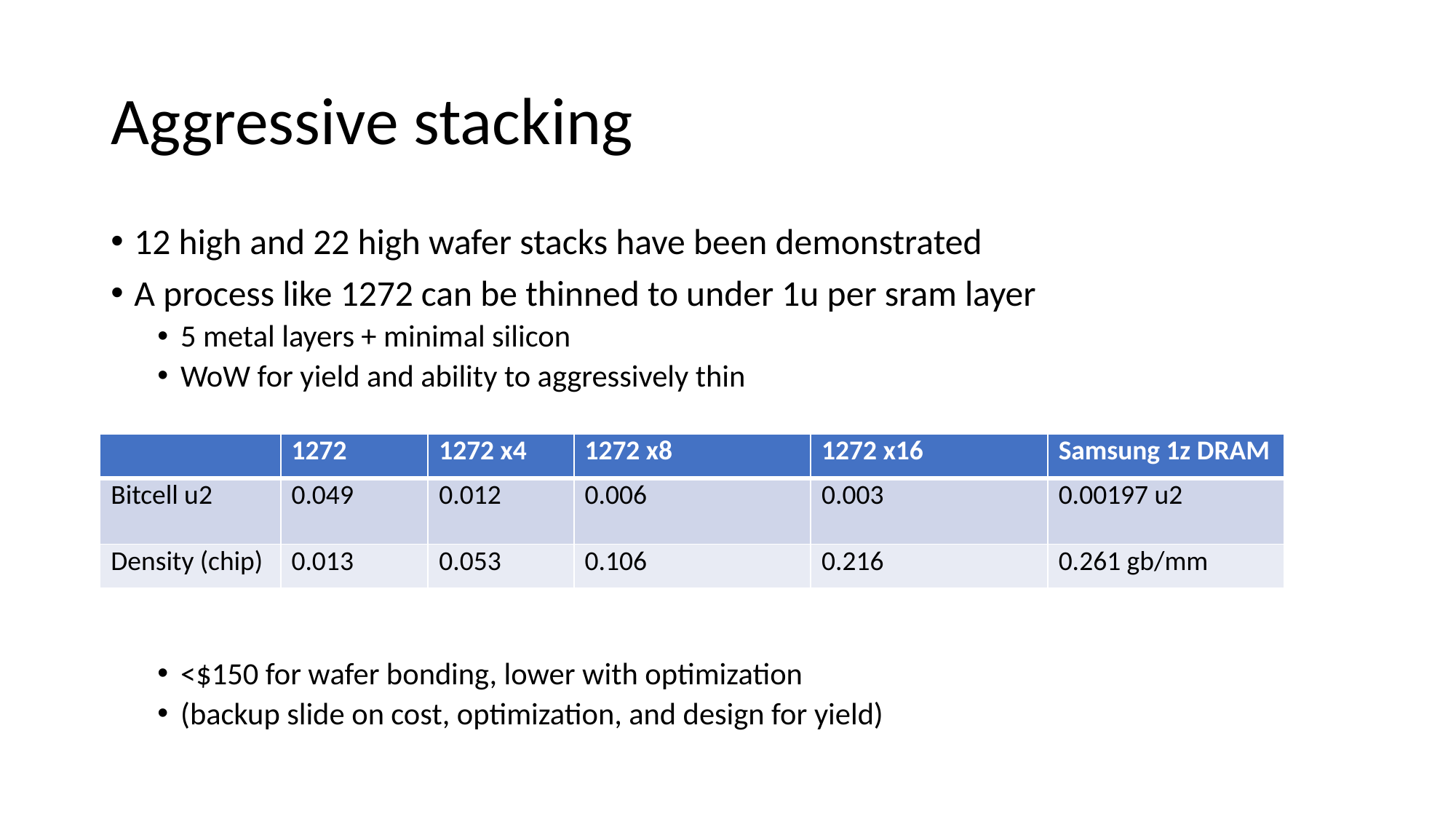

# Aggressive stacking
12 high and 22 high wafer stacks have been demonstrated
A process like 1272 can be thinned to under 1u per sram layer
5 metal layers + minimal silicon
WoW for yield and ability to aggressively thin

<$150 for wafer bonding, lower with optimization
(backup slide on cost, optimization, and design for yield)

|  | 1272 | 1272 x4 | 1272 x8 | 1272 x16 | Samsung 1z DRAM |
| --- | --- | --- | --- | --- | --- |
| Bitcell u2 | 0.049 | 0.012 | 0.006 | 0.003 | 0.00197 u2 |
| Density (chip) | 0.013 | 0.053 | 0.106 | 0.216 | 0.261 gb/mm |